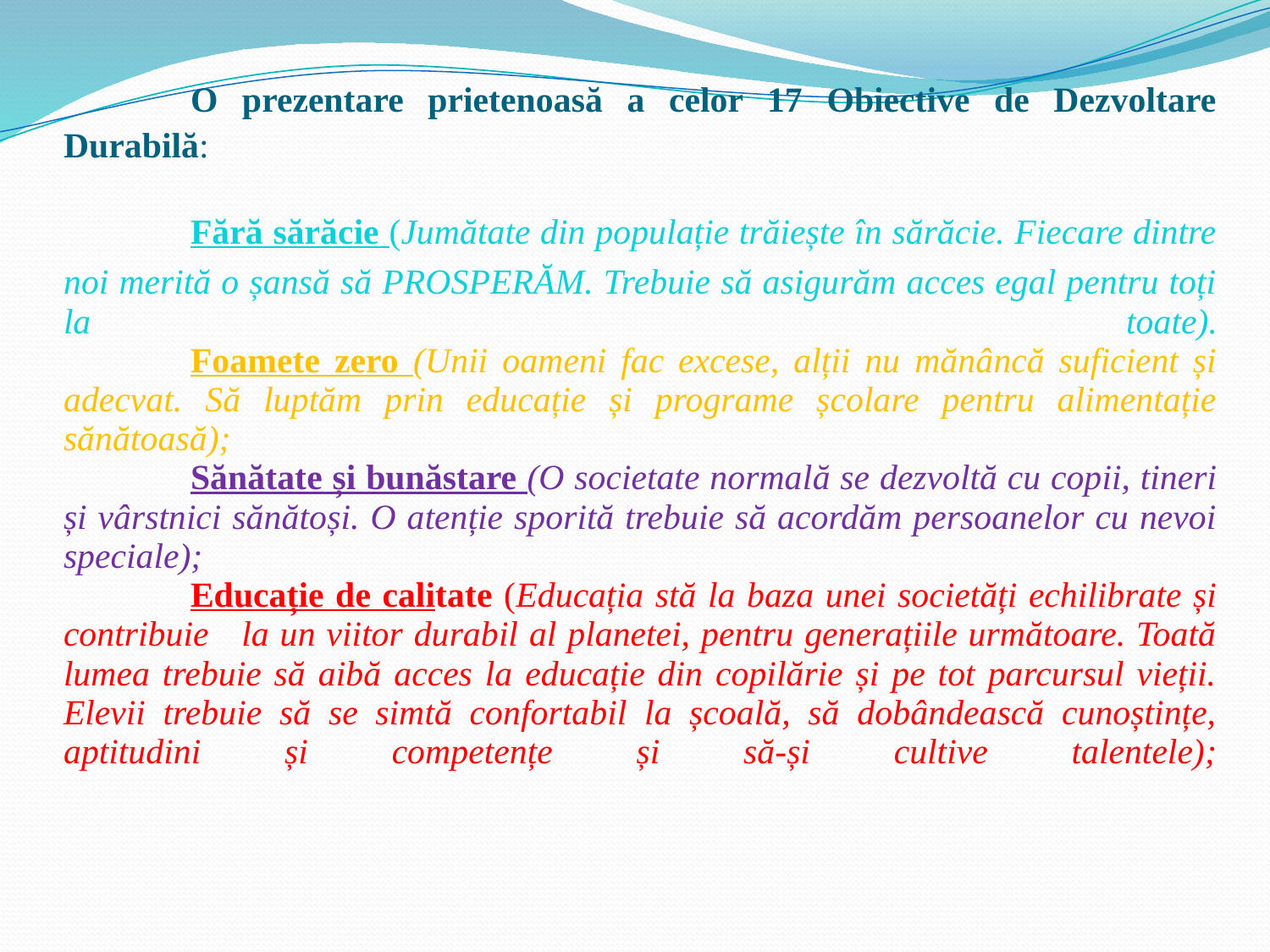

# O prezentare prietenoasă a celor 17 Obiective de Dezvoltare Durabilă: Fără sărăcie (Jumătate din populație trăiește în sărăcie. Fiecare dintre noi merită o șansă să PROSPERĂM. Trebuie să asigurăm acces egal pentru toți la toate). Foamete zero (Unii oameni fac excese, alții nu mănâncă suficient și adecvat. Să luptăm prin educație și programe școlare pentru alimentație sănătoasă); Sănătate și bunăstare (O societate normală se dezvoltă cu copii, tineri și vârstnici sănătoși. O atenție sporită trebuie să acordăm persoanelor cu nevoi speciale); Educație de calitate (Educația stă la baza unei societăți echilibrate și contribuie   la un viitor durabil al planetei, pentru generațiile următoare. Toată lumea trebuie să aibă acces la educație din copilărie și pe tot parcursul vieții. Elevii trebuie să se simtă confortabil la școală, să dobândească cunoștințe, aptitudini și competențe și să-și cultive talentele);